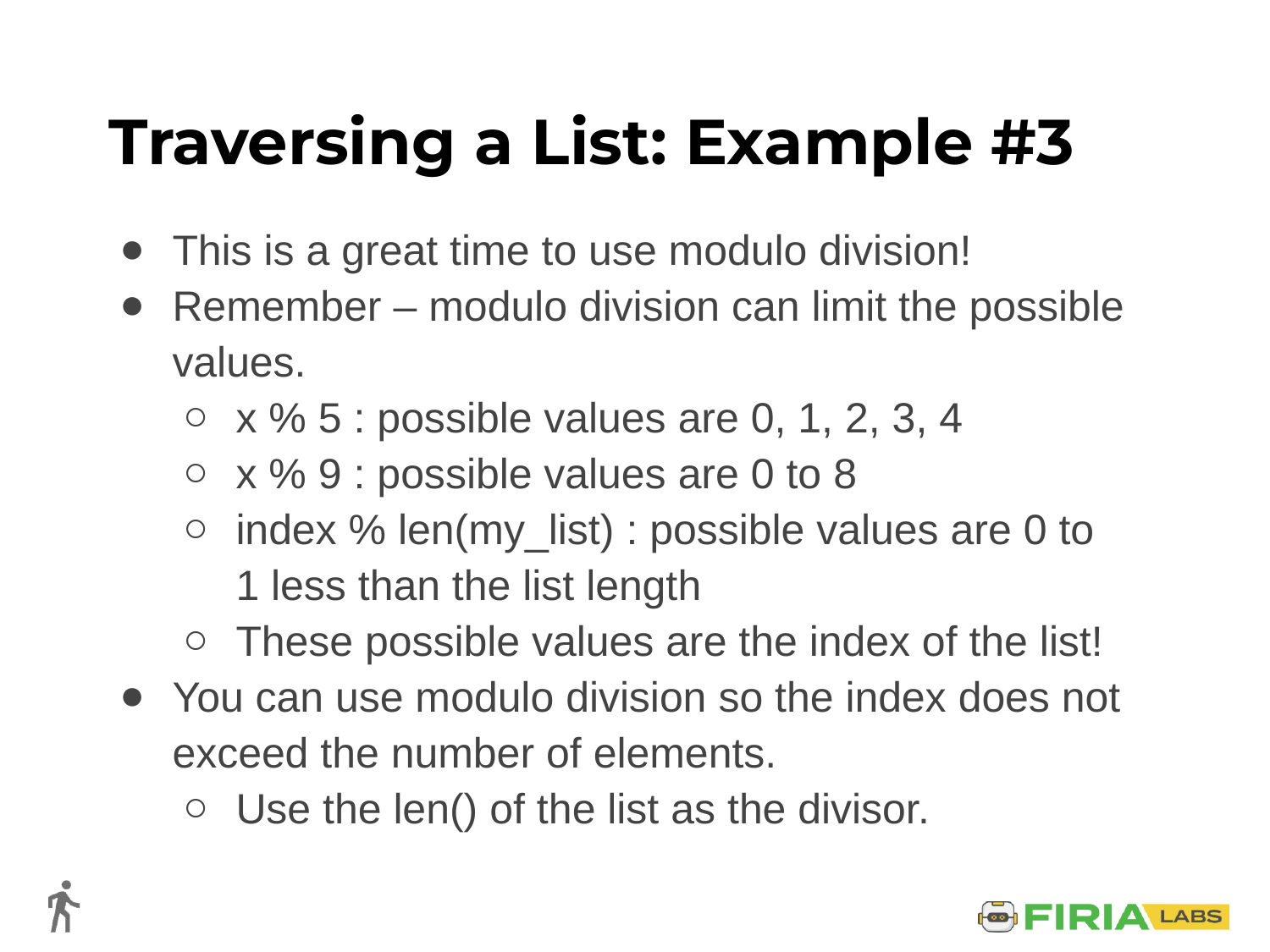

# Traversing a List: Example #3
This is a great time to use modulo division!
Remember – modulo division can limit the possible values.
x % 5 : possible values are 0, 1, 2, 3, 4
x % 9 : possible values are 0 to 8
index % len(my_list) : possible values are 0 to
1 less than the list length
These possible values are the index of the list!
You can use modulo division so the index does not exceed the number of elements.
Use the len() of the list as the divisor.